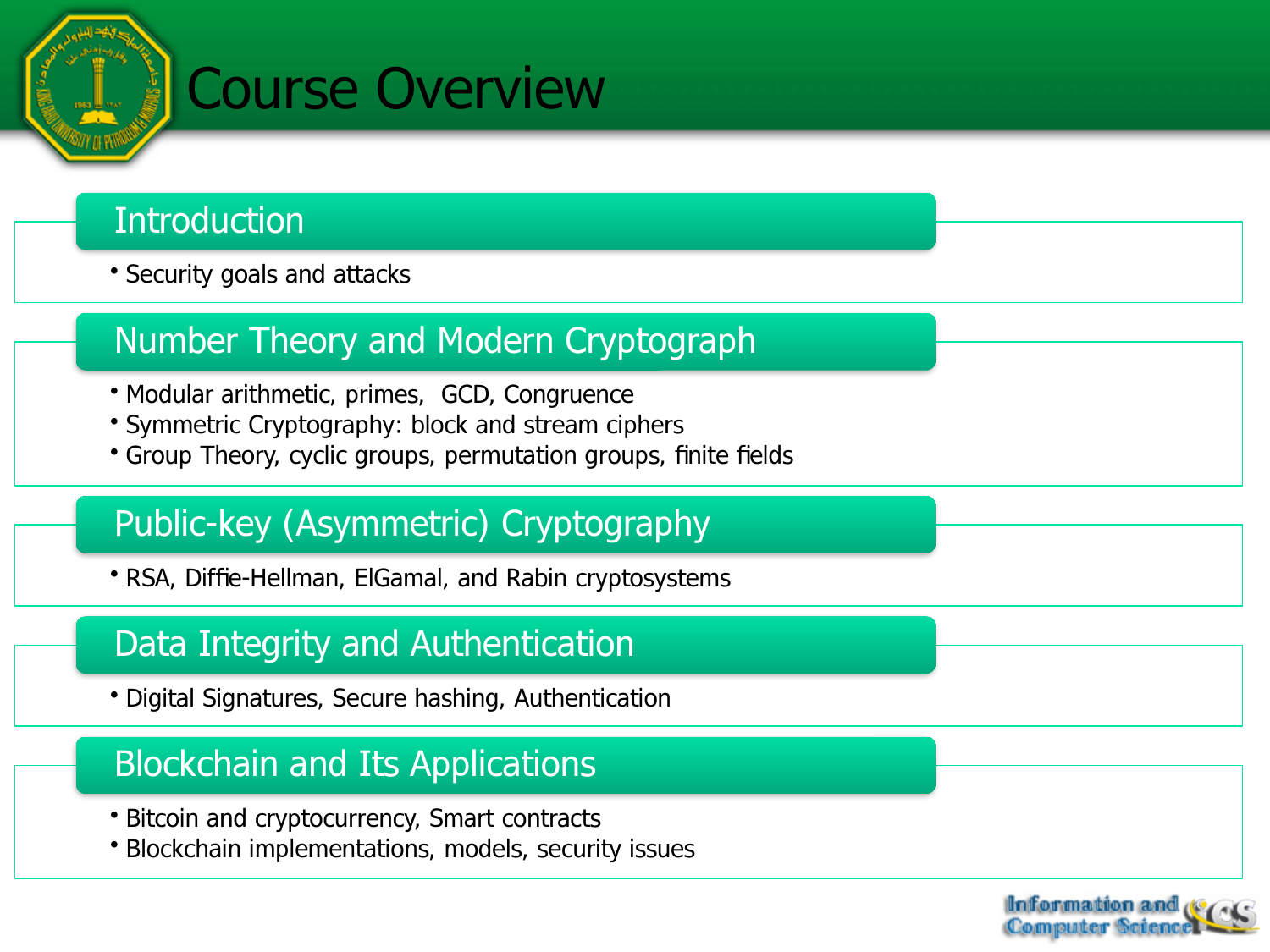

# Course Overview
Security goals and attacks
Introduction
Modular arithmetic, primes,  GCD, Congruence
Symmetric Cryptography: block and stream ciphers
Group Theory, cyclic groups, permutation groups, finite fields
Number Theory and Modern Cryptograph
RSA, Diffie-Hellman, ElGamal, and Rabin cryptosystems
Public-key (Asymmetric) Cryptography
Digital Signatures, Secure hashing, Authentication
Data Integrity and Authentication
Bitcoin and cryptocurrency, Smart contracts
Blockchain implementations, models, security issues
Blockchain and Its Applications